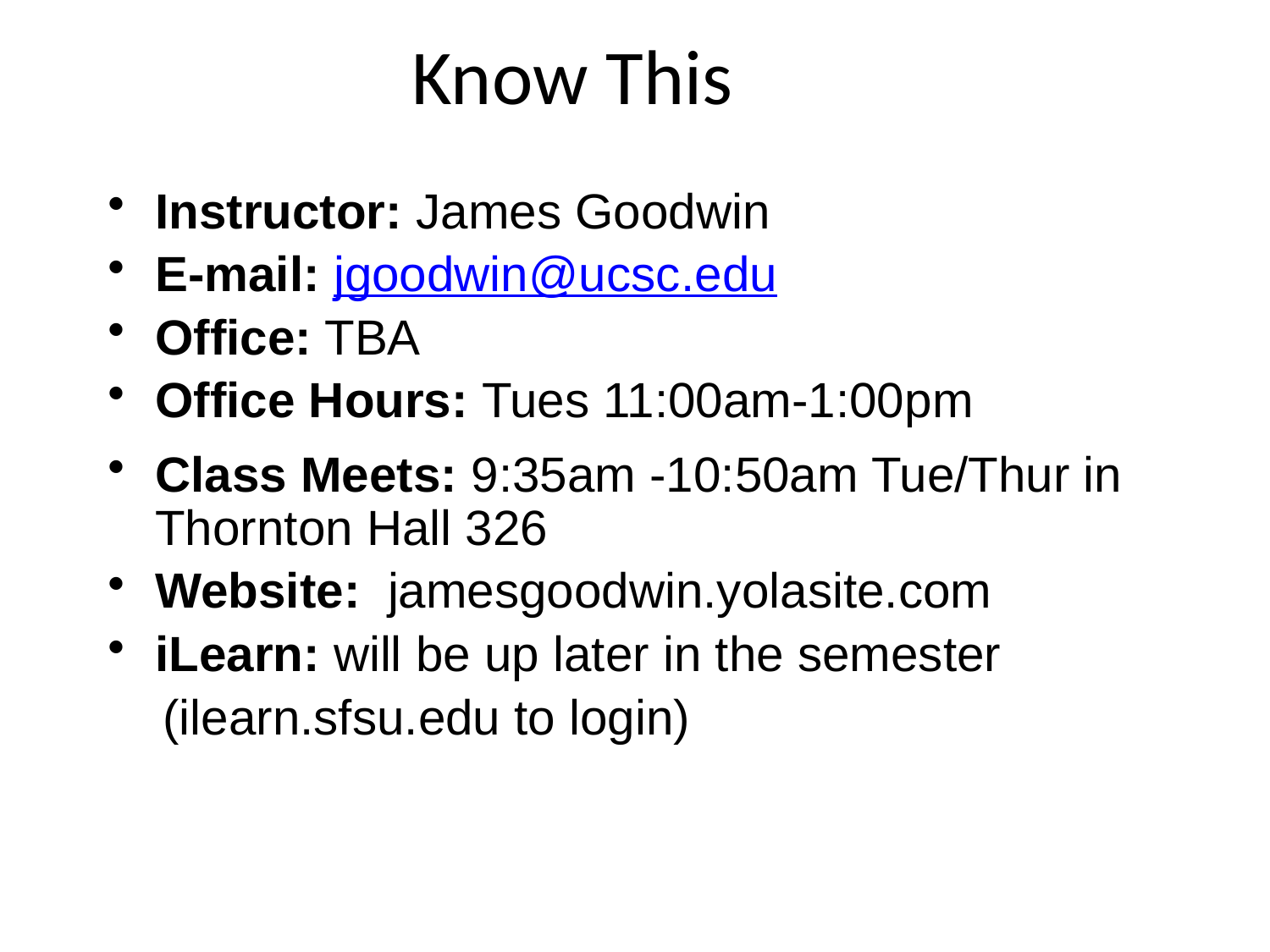

Know This
Instructor: James Goodwin
E-mail: jgoodwin@ucsc.edu
Office: TBA
Office Hours: Tues 11:00am-1:00pm
Class Meets: 9:35am -10:50am Tue/Thur in Thornton Hall 326
Website:  jamesgoodwin.yolasite.com
iLearn: will be up later in the semester
    (ilearn.sfsu.edu to login)